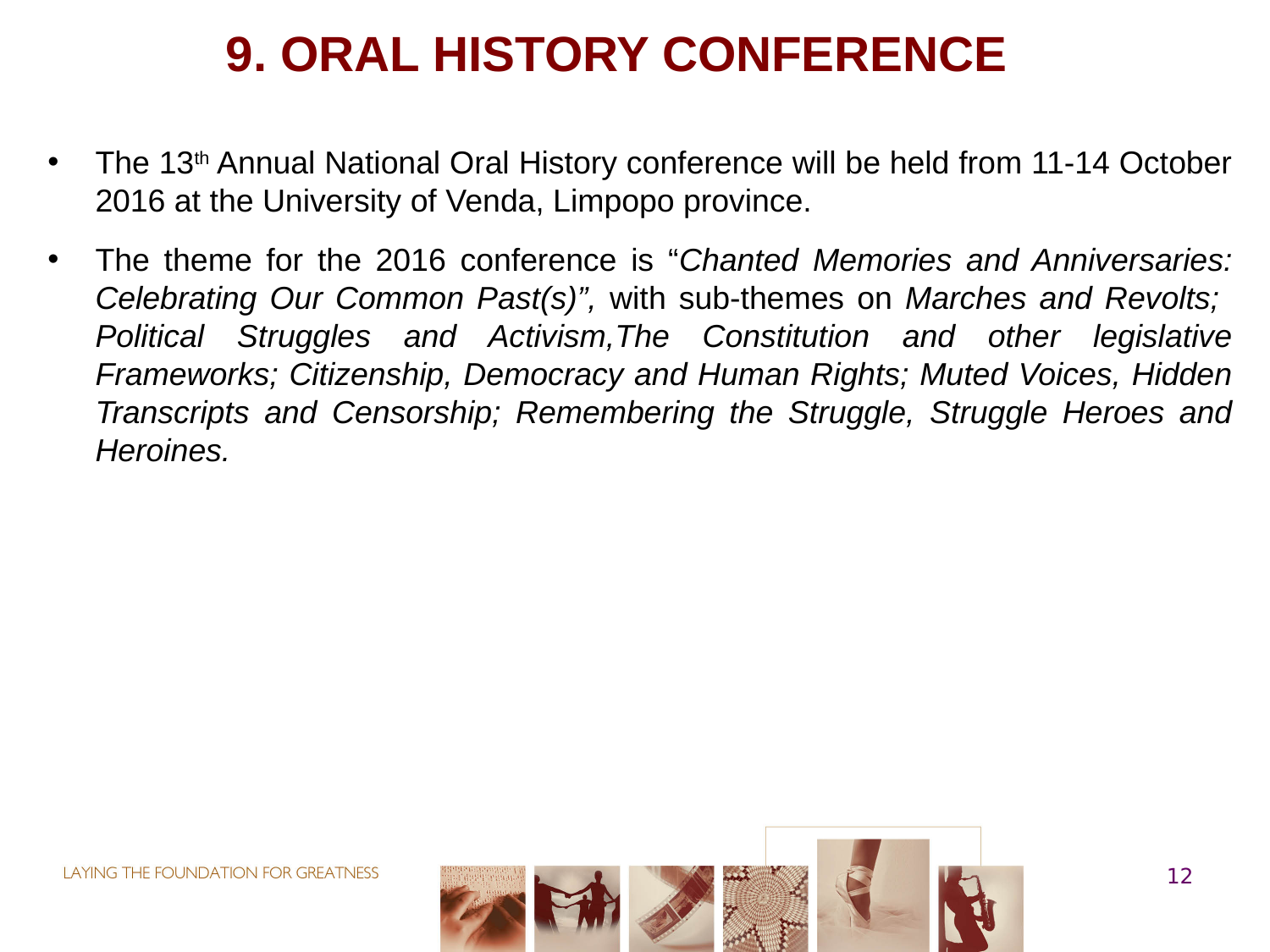

# 9. Oral history conference
The 13th Annual National Oral History conference will be held from 11-14 October 2016 at the University of Venda, Limpopo province.
The theme for the 2016 conference is “Chanted Memories and Anniversaries: Celebrating Our Common Past(s)”, with sub-themes on Marches and Revolts;  Political Struggles and Activism,The Constitution and other legislative Frameworks; Citizenship, Democracy and Human Rights; Muted Voices, Hidden Transcripts and Censorship; Remembering the Struggle, Struggle Heroes and Heroines.
12